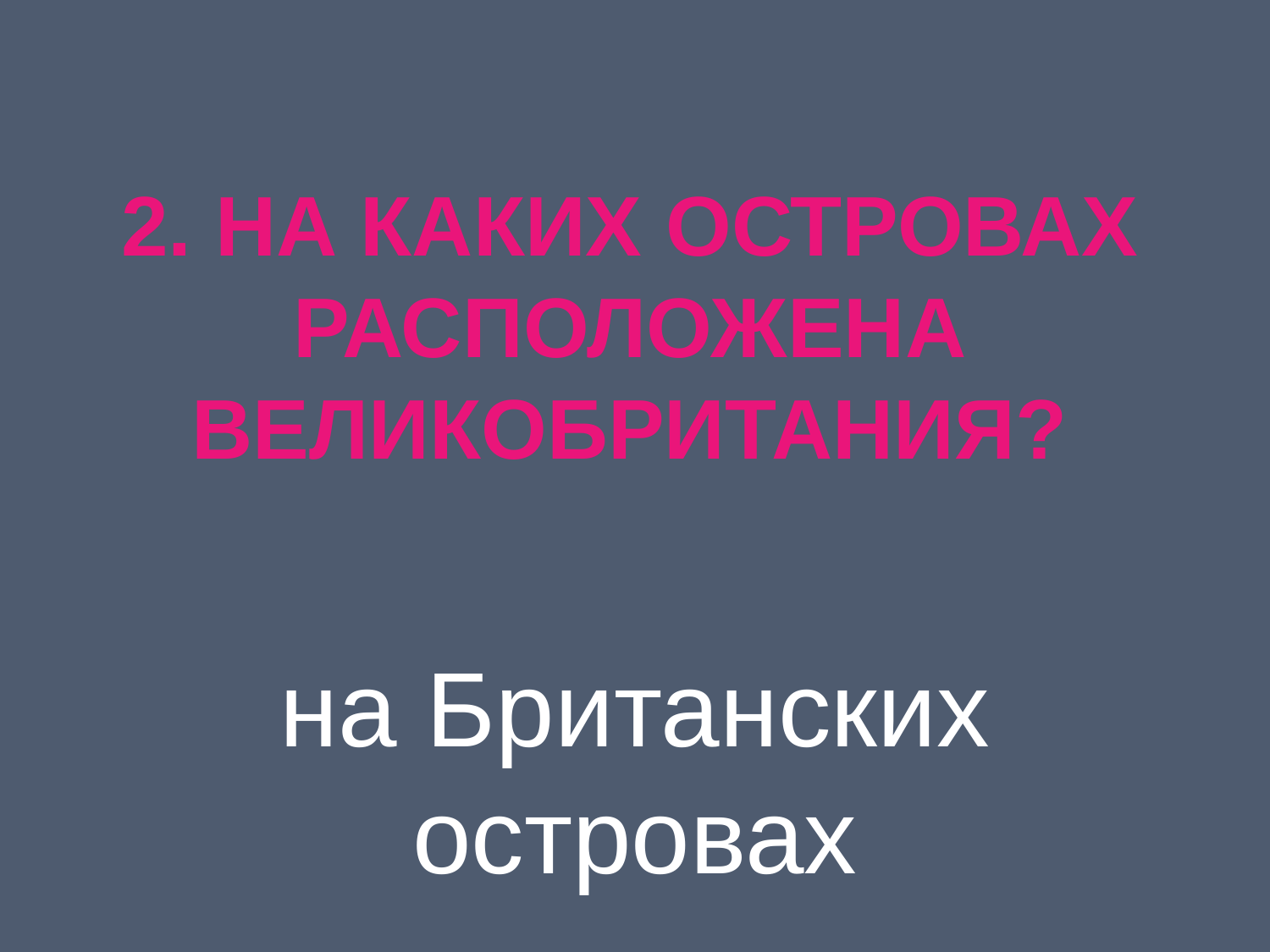

# 2. На каких островах расположена Великобритания?
на Британских островах